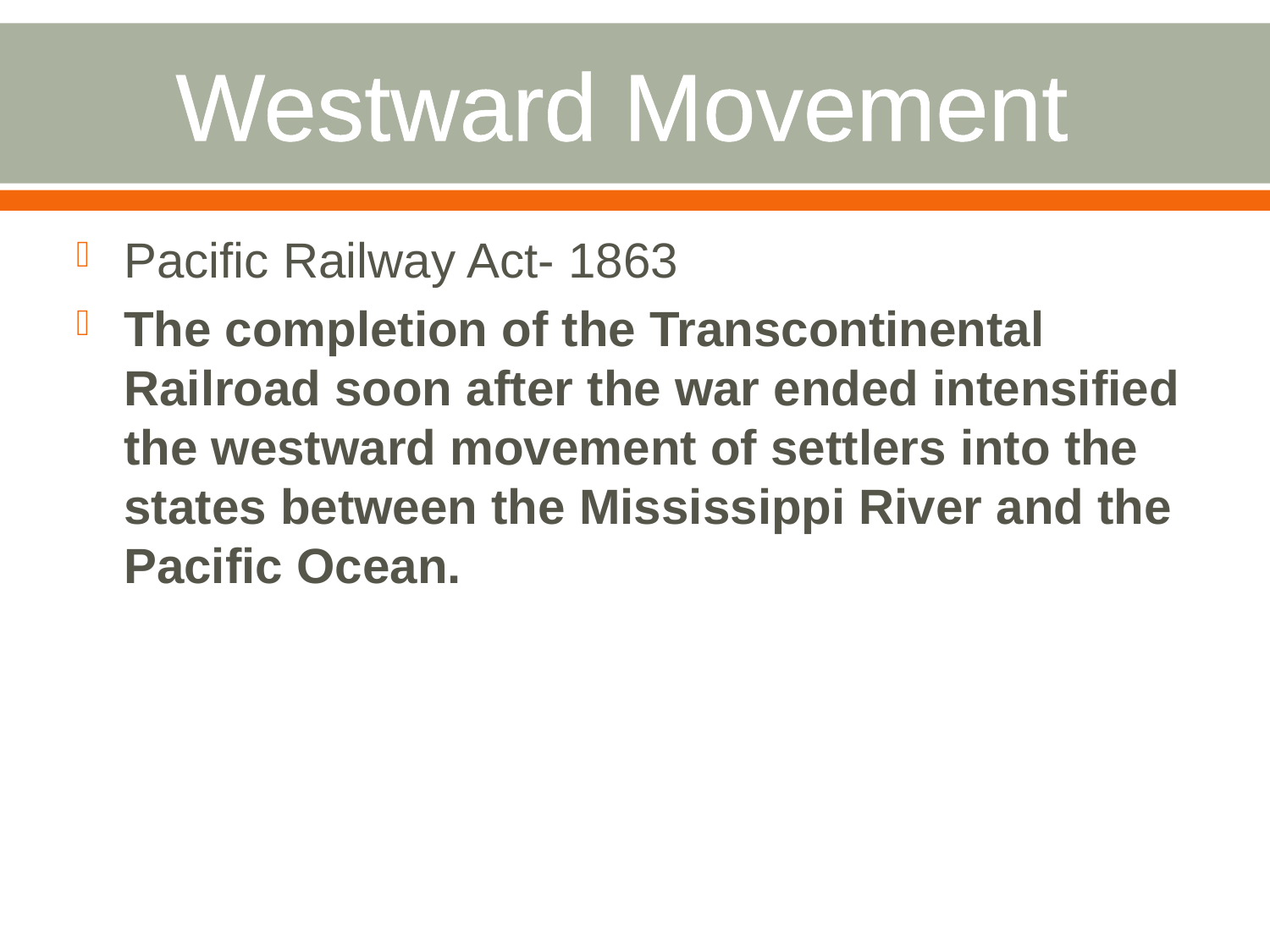

# Westward Movement
Pacific Railway Act- 1863
The completion of the Transcontinental Railroad soon after the war ended intensified the westward movement of settlers into the states between the Mississippi River and the Pacific Ocean.